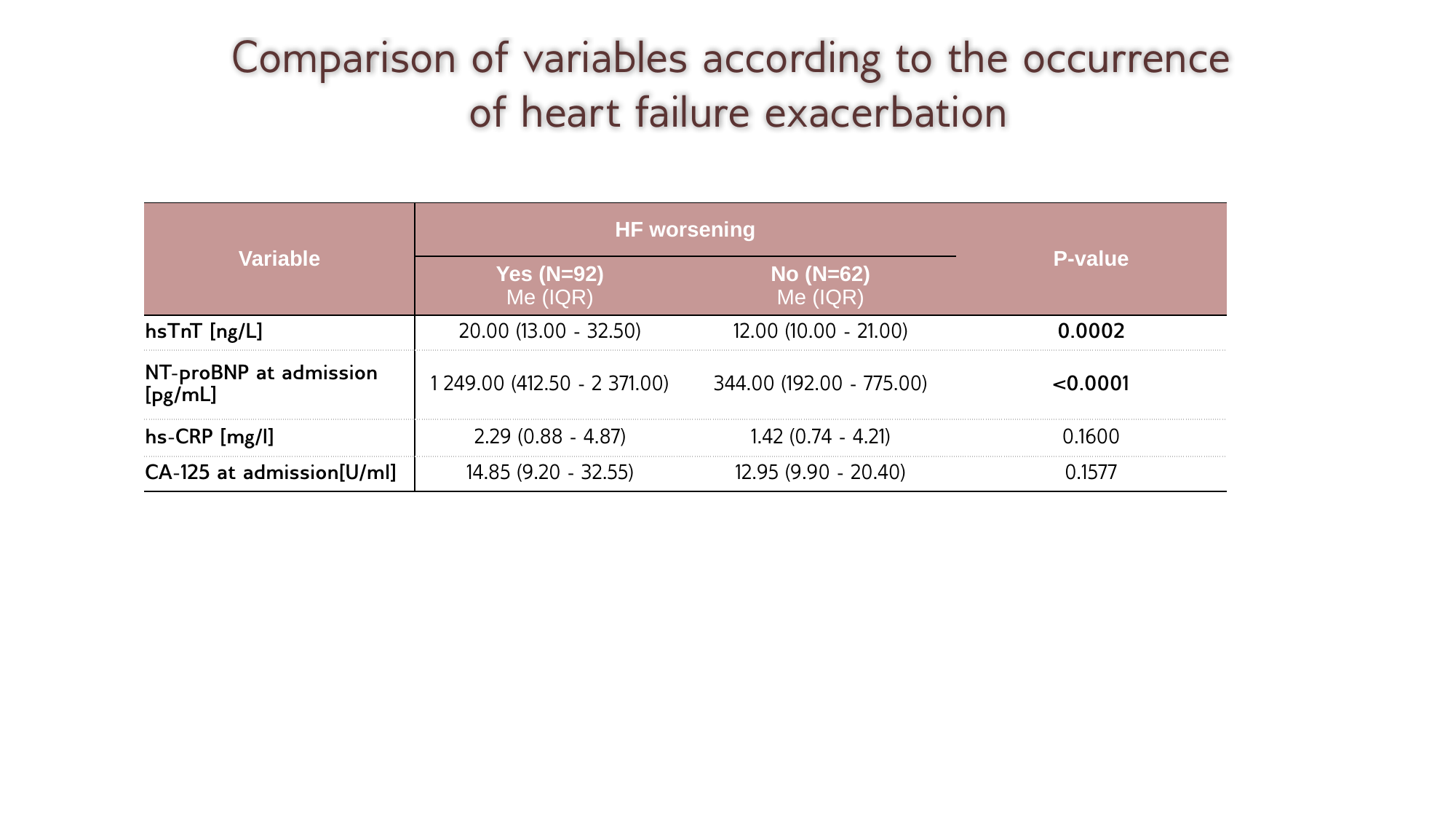

# Comparison of variables according to the occurrence of heart failure exacerbation
| Variable | HF worsening |  | P-value |
| --- | --- | --- | --- |
|  | Yes (N=92) Me (IQR) | No (N=62) Me (IQR) |  |
| hsTnT [ng/L] | 20.00 (13.00 - 32.50) | 12.00 (10.00 - 21.00) | 0.0002 |
| NT-proBNP at admission [pg/mL] | 1 249.00 (412.50 - 2 371.00) | 344.00 (192.00 - 775.00) | <0.0001 |
| hs-CRP [mg/l] | 2.29 (0.88 - 4.87) | 1.42 (0.74 - 4.21) | 0.1600 |
| CA-125 at admission[U/ml] | 14.85 (9.20 - 32.55) | 12.95 (9.90 - 20.40) | 0.1577 |